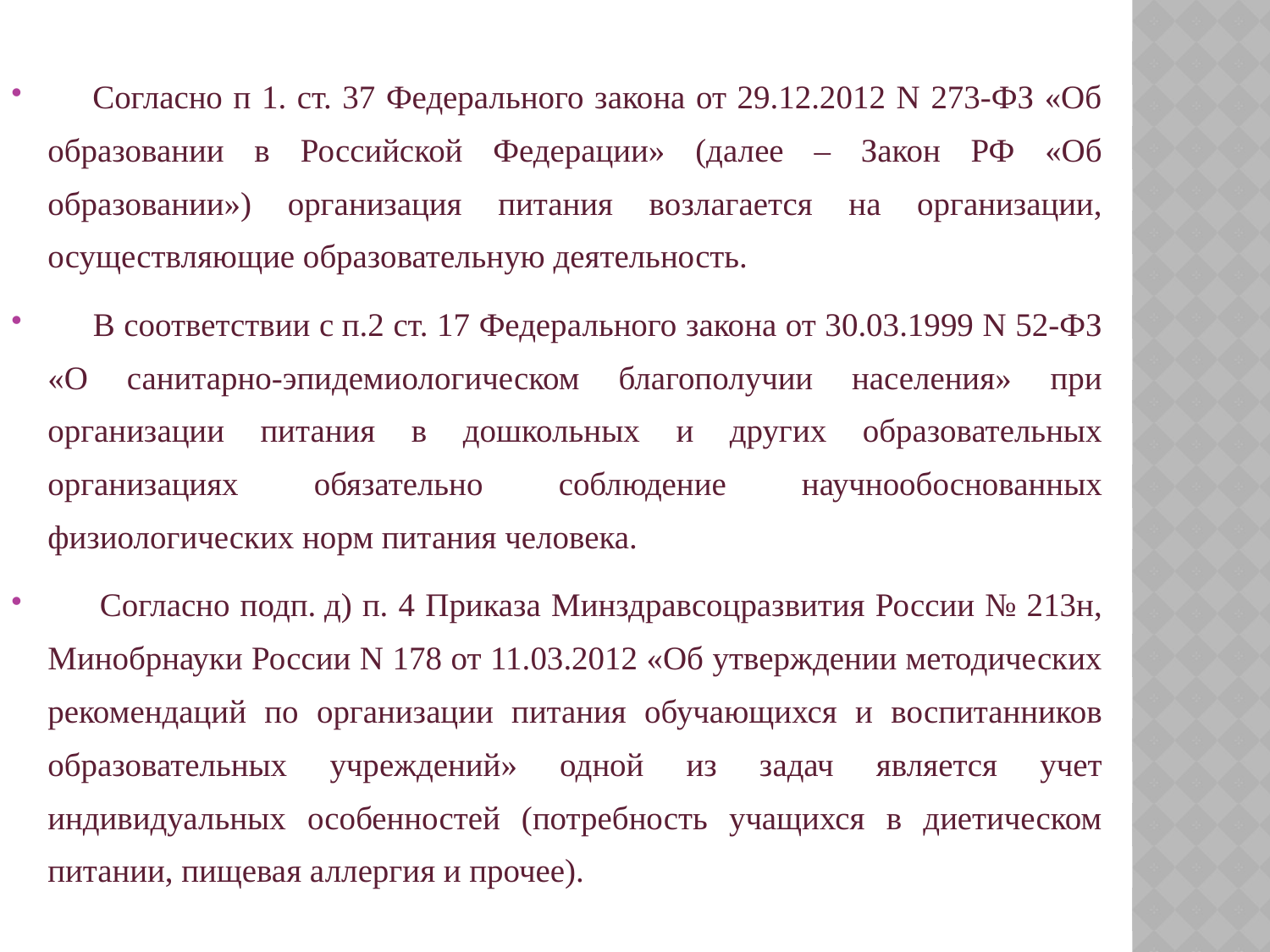

Согласно п 1. ст. 37 Федерального закона от 29.12.2012 N 273-ФЗ «Об образовании в Российской Федерации» (далее – Закон РФ «Об образовании») организация питания возлагается на организации, осуществляющие образовательную деятельность.
     В соответствии с п.2 ст. 17 Федерального закона от 30.03.1999 N 52-ФЗ «О санитарно-эпидемиологическом благополучии населения» при организации питания в дошкольных и других образовательных организациях обязательно соблюдение научнообоснованных физиологических норм питания человека.
     Согласно подп. д) п. 4 Приказа Минздравсоцразвития России № 213н, Минобрнауки России N 178 от 11.03.2012 «Об утверждении методических рекомендаций по организации питания обучающихся и воспитанников образовательных учреждений» одной из задач является учет индивидуальных особенностей (потребность учащихся в диетическом питании, пищевая аллергия и прочее).